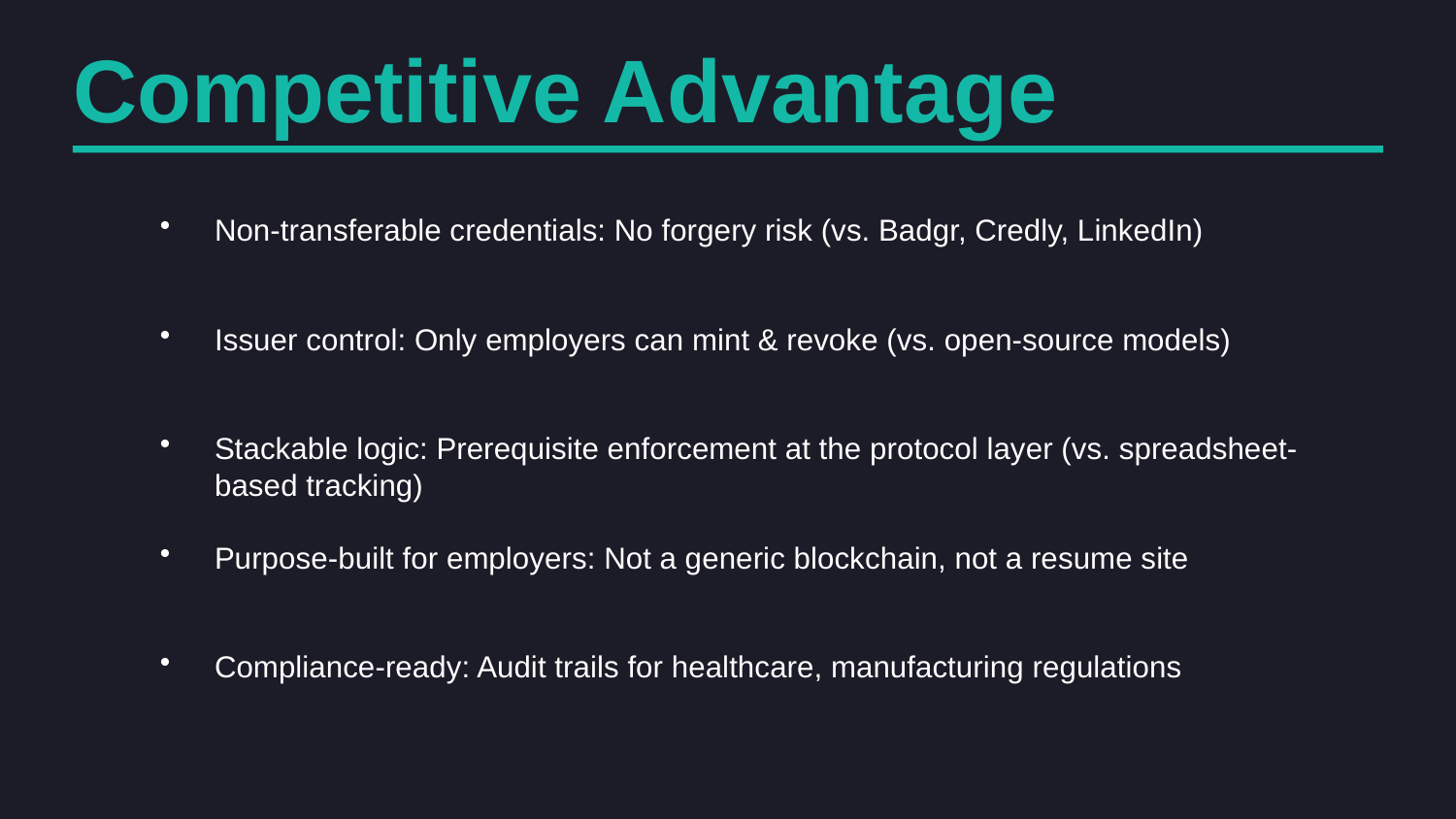

Competitive Advantage

Non-transferable credentials: No forgery risk (vs. Badgr, Credly, LinkedIn)
Issuer control: Only employers can mint & revoke (vs. open-source models)
Stackable logic: Prerequisite enforcement at the protocol layer (vs. spreadsheet-based tracking)
Purpose-built for employers: Not a generic blockchain, not a resume site
Compliance-ready: Audit trails for healthcare, manufacturing regulations